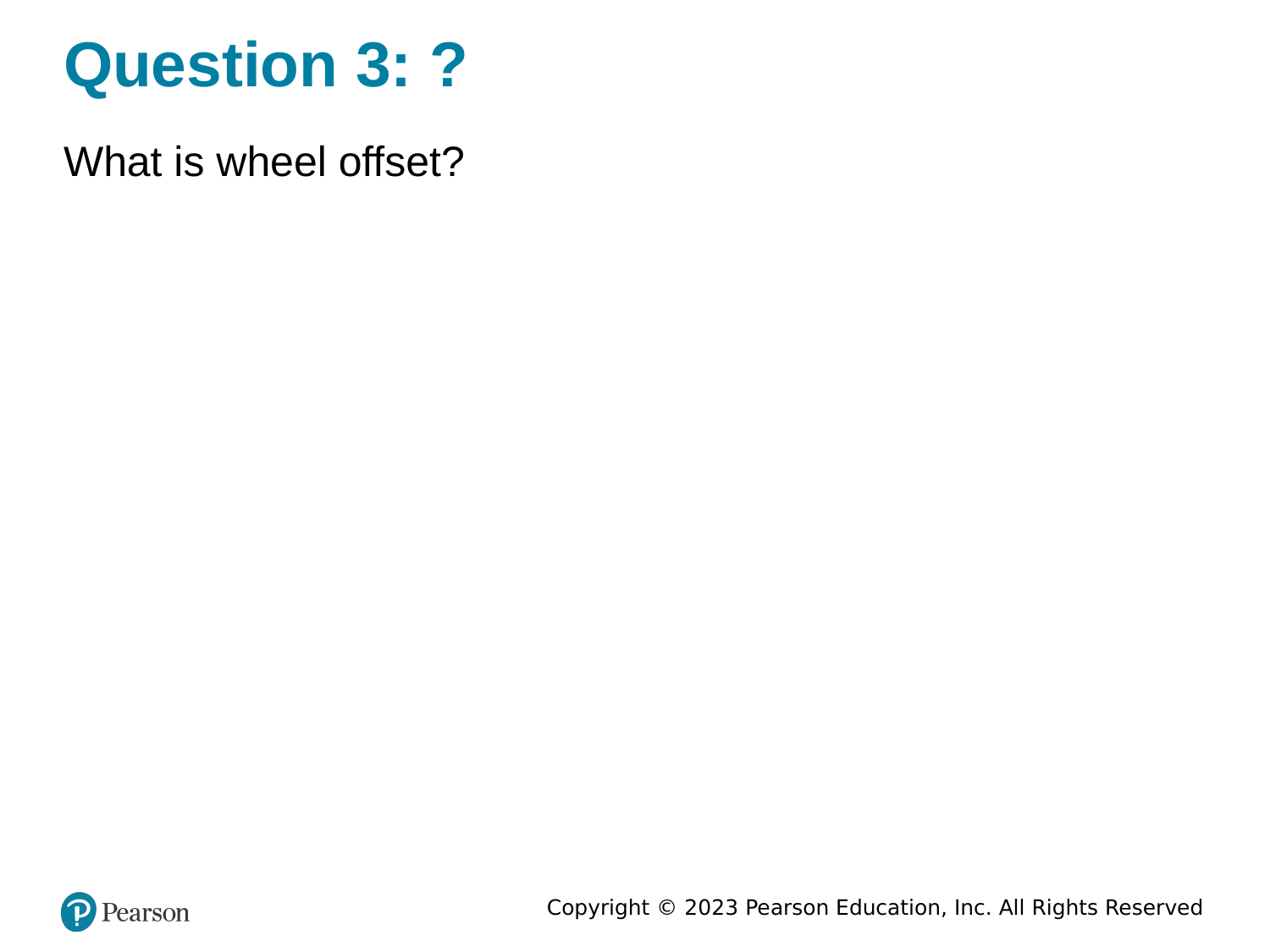

# Question 3: ?
What is wheel offset?